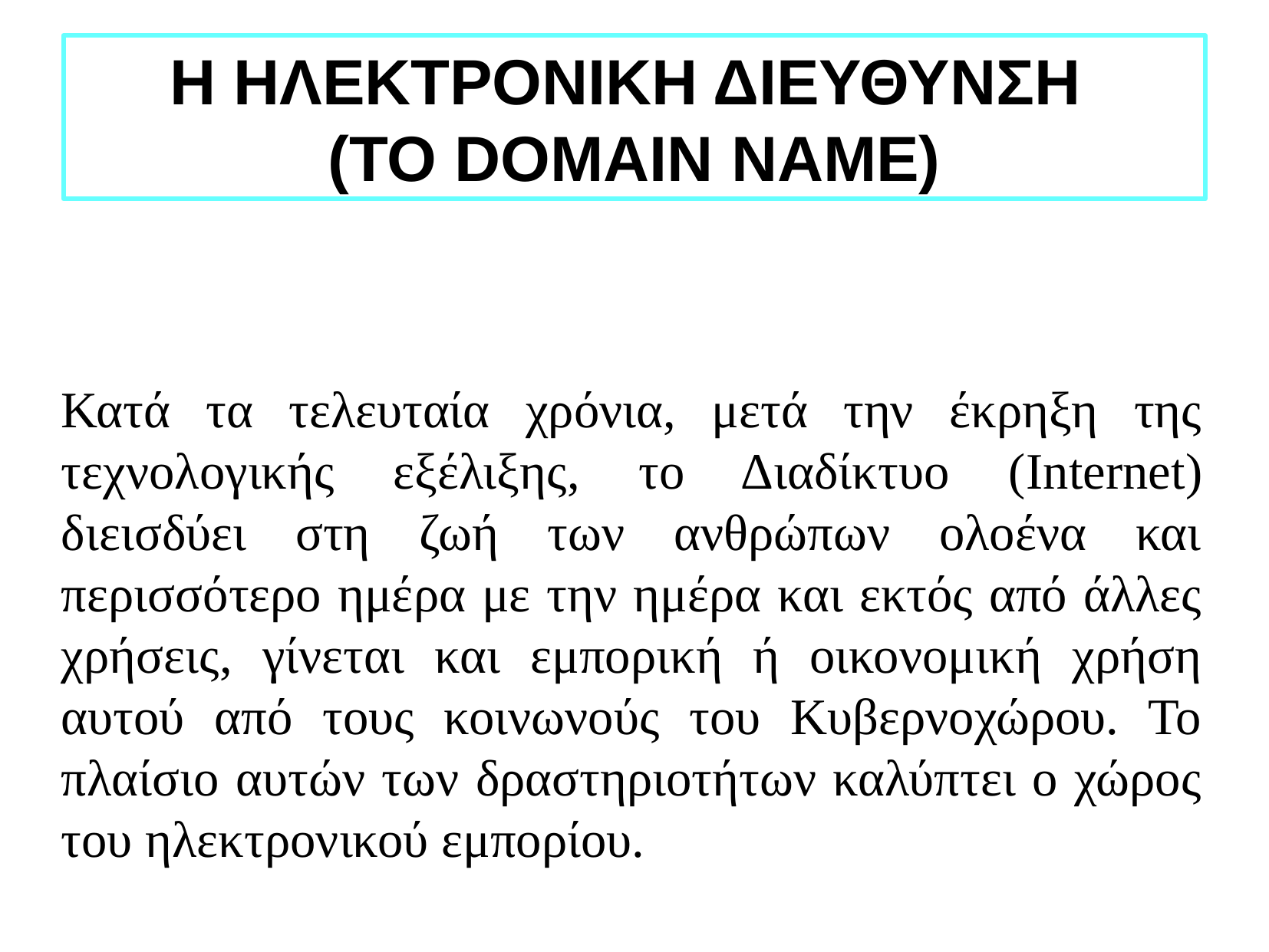

Η ΗΛΕΚΤΡΟΝΙΚΗ ΔΙΕΥΘΥΝΣΗ
(ΤΟ DOMAIN NAME)

Κατά τα τελευταία χρόνια, μετά την έκρηξη της τεχνολογικής εξέλιξης, το Διαδίκτυο (Internet) διεισδύει στη ζωή των ανθρώπων ολοένα και περισσότερο ημέρα με την ημέρα και εκτός από άλλες χρήσεις, γίνεται και εμπορική ή οικονομική χρήση αυτού από τους κοινωνούς του Κυβερνοχώρου. Το πλαίσιο αυτών των δραστηριοτήτων καλύπτει ο χώρος του ηλεκτρονικού εμπορίου.